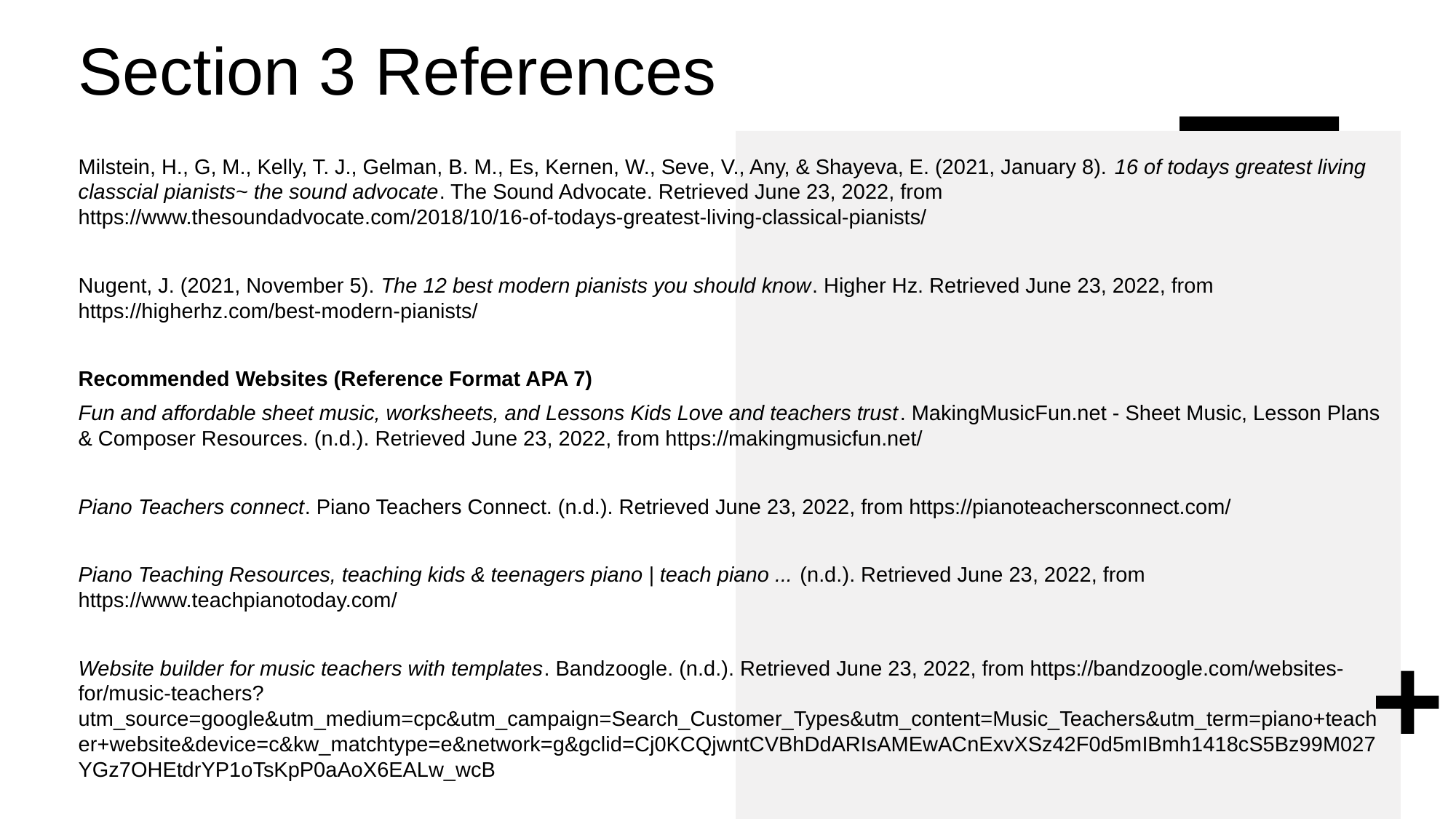

# Section 3 References
Milstein, H., G, M., Kelly, T. J., Gelman, B. M., Es, Kernen, W., Seve, V., Any, & Shayeva, E. (2021, January 8). 16 of todays greatest living classcial pianists~ the sound advocate. The Sound Advocate. Retrieved June 23, 2022, from https://www.thesoundadvocate.com/2018/10/16-of-todays-greatest-living-classical-pianists/

Nugent, J. (2021, November 5). The 12 best modern pianists you should know. Higher Hz. Retrieved June 23, 2022, from https://higherhz.com/best-modern-pianists/

Recommended Websites (Reference Format APA 7)
Fun and affordable sheet music, worksheets, and Lessons Kids Love and teachers trust. MakingMusicFun.net - Sheet Music, Lesson Plans & Composer Resources. (n.d.). Retrieved June 23, 2022, from https://makingmusicfun.net/

Piano Teachers connect. Piano Teachers Connect. (n.d.). Retrieved June 23, 2022, from https://pianoteachersconnect.com/

Piano Teaching Resources, teaching kids & teenagers piano | teach piano ... (n.d.). Retrieved June 23, 2022, from https://www.teachpianotoday.com/

Website builder for music teachers with templates. Bandzoogle. (n.d.). Retrieved June 23, 2022, from https://bandzoogle.com/websites-for/music-teachers?utm_source=google&utm_medium=cpc&utm_campaign=Search_Customer_Types&utm_content=Music_Teachers&utm_term=piano+teacher+website&device=c&kw_matchtype=e&network=g&gclid=Cj0KCQjwntCVBhDdARIsAMEwACnExvXSz42F0d5mIBmh1418cS5Bz99M027YGz7OHEtdrYP1oTsKpP0aAoX6EALw_wcB